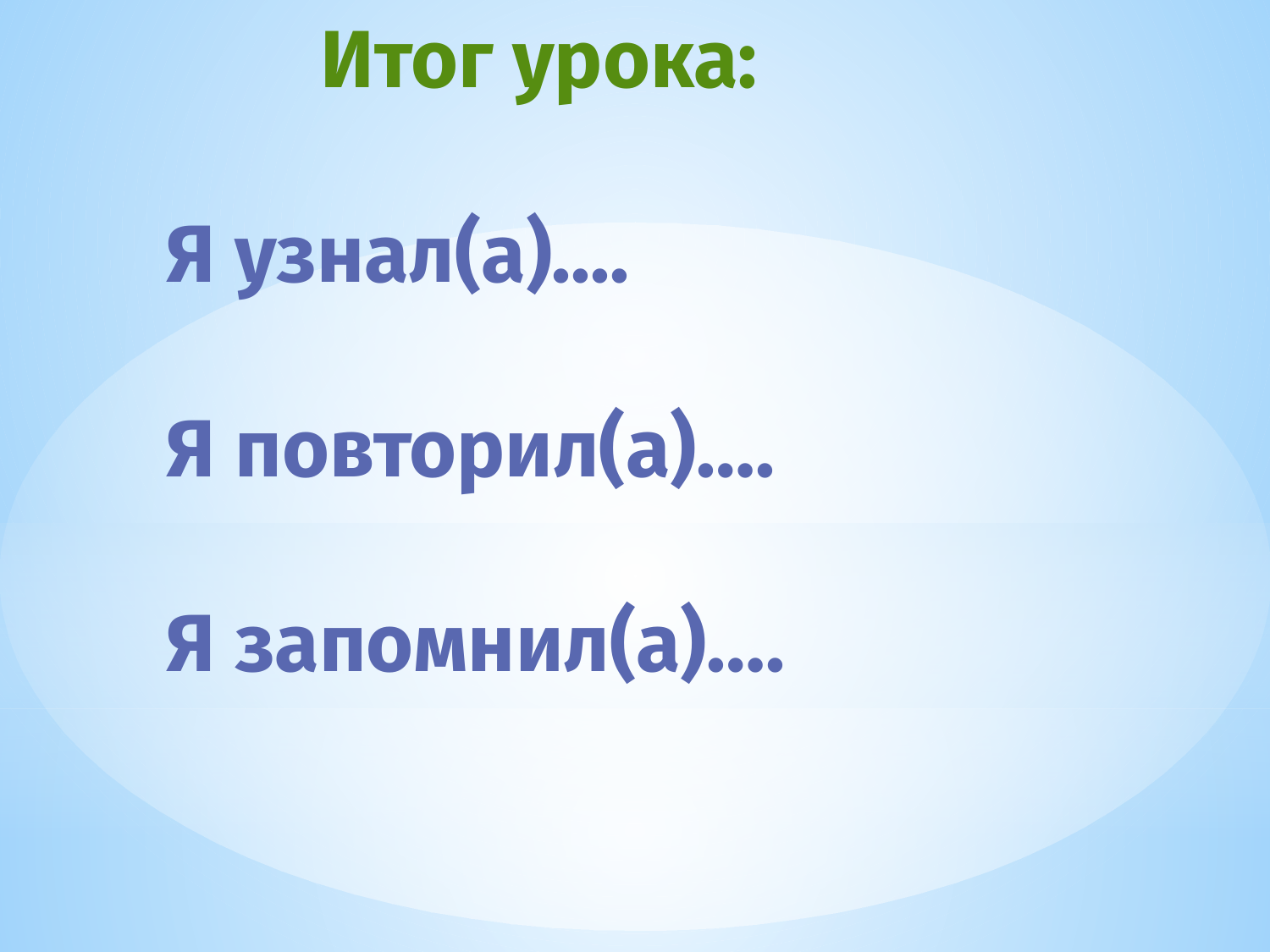

# Итог урока: Я узнал(а).... Я повторил(а)…. Я запомнил(а)….